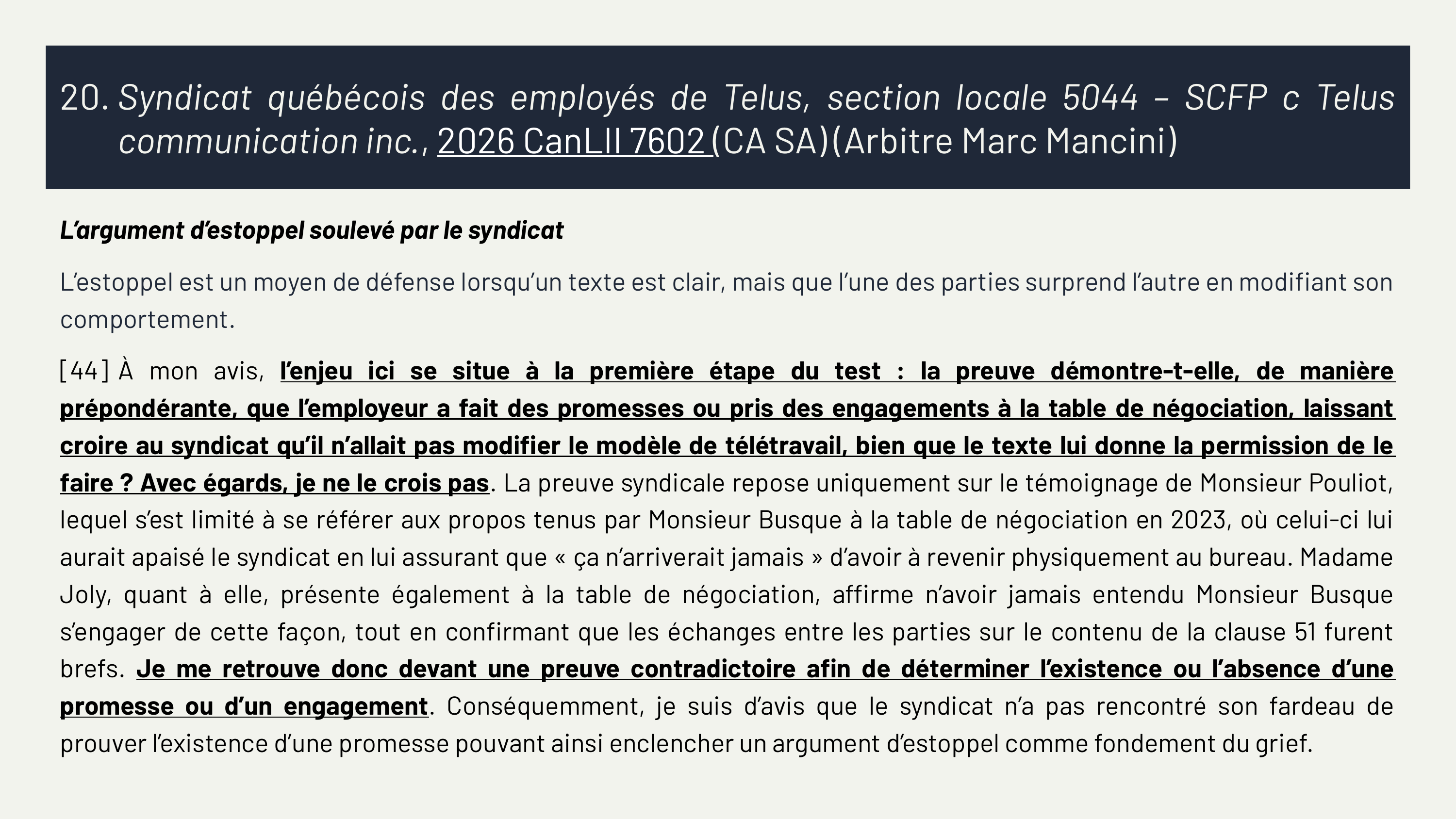

# 20.	Syndicat québécois des employés de Telus, section locale 5044 – SCFP c Telus communication inc., 2026 CanLII 7602 (CA SA) (Arbitre Marc Mancini)
L’argument d’estoppel soulevé par le syndicat
L’estoppel est un moyen de défense lorsqu’un texte est clair, mais que l’une des parties surprend l’autre en modifiant son comportement.
[44]	À mon avis, l’enjeu ici se situe à la première étape du test : la preuve démontre-t-elle, de manière prépondérante, que l’employeur a fait des promesses ou pris des engagements à la table de négociation, laissant croire au syndicat qu’il n’allait pas modifier le modèle de télétravail, bien que le texte lui donne la permission de le faire ? Avec égards, je ne le crois pas. La preuve syndicale repose uniquement sur le témoignage de Monsieur Pouliot, lequel s’est limité à se référer aux propos tenus par Monsieur Busque à la table de négociation en 2023, où celui-ci lui aurait apaisé le syndicat en lui assurant que « ça n’arriverait jamais » d’avoir à revenir physiquement au bureau. Madame Joly, quant à elle, présente également à la table de négociation, affirme n’avoir jamais entendu Monsieur Busque s’engager de cette façon, tout en confirmant que les échanges entre les parties sur le contenu de la clause 51 furent brefs. Je me retrouve donc devant une preuve contradictoire afin de déterminer l’existence ou l’absence d’une promesse ou d’un engagement. Conséquemment, je suis d’avis que le syndicat n’a pas rencontré son fardeau de prouver l’existence d’une promesse pouvant ainsi enclencher un argument d’estoppel comme fondement du grief.